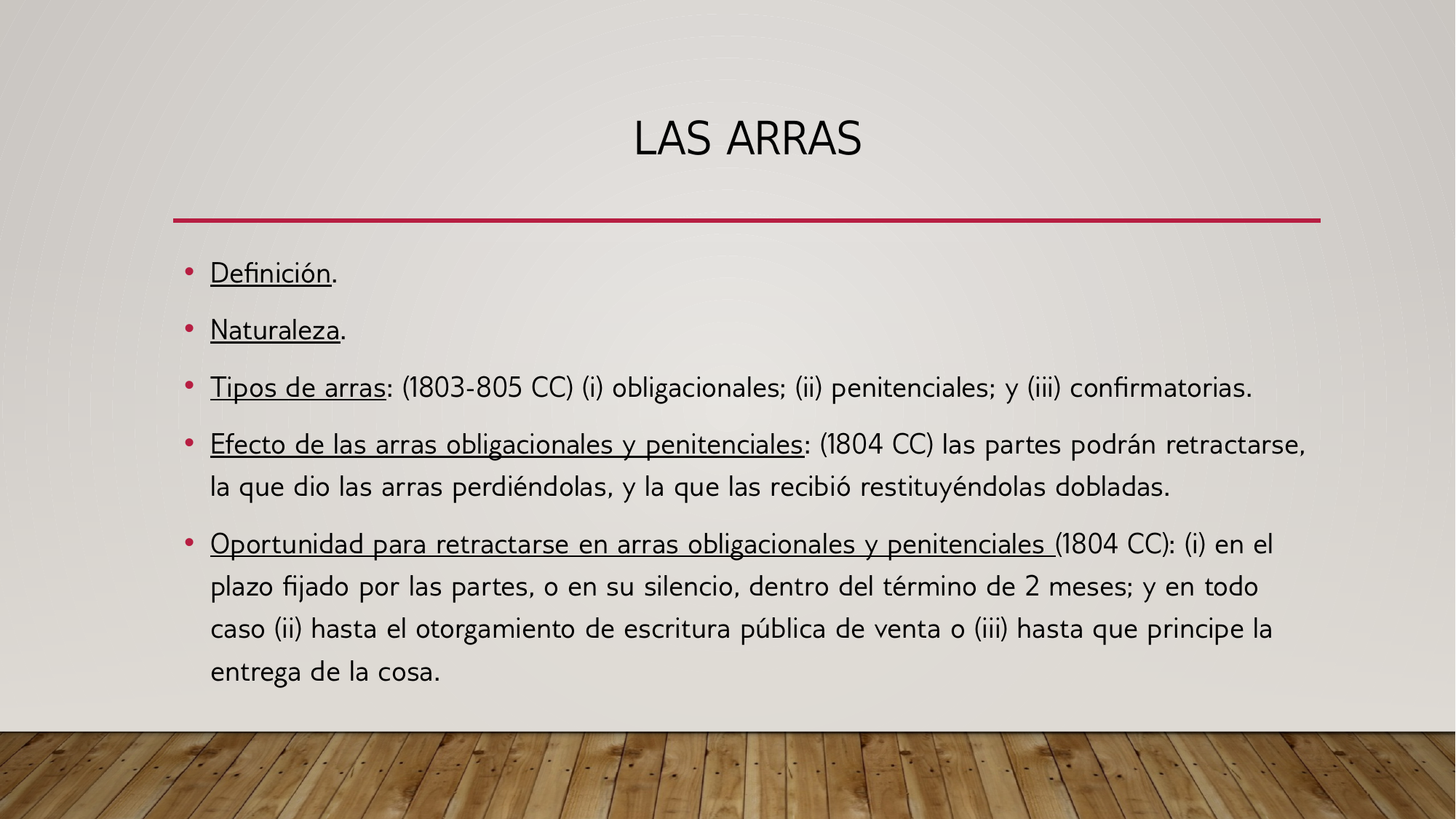

# Las arras
Definición.
Naturaleza.
Tipos de arras: (1803-805 CC) (i) obligacionales; (ii) penitenciales; y (iii) confirmatorias.
Efecto de las arras obligacionales y penitenciales: (1804 CC) las partes podrán retractarse, la que dio las arras perdiéndolas, y la que las recibió restituyéndolas dobladas.
Oportunidad para retractarse en arras obligacionales y penitenciales (1804 CC): (i) en el plazo fijado por las partes, o en su silencio, dentro del término de 2 meses; y en todo caso (ii) hasta el otorgamiento de escritura pública de venta o (iii) hasta que principe la entrega de la cosa.